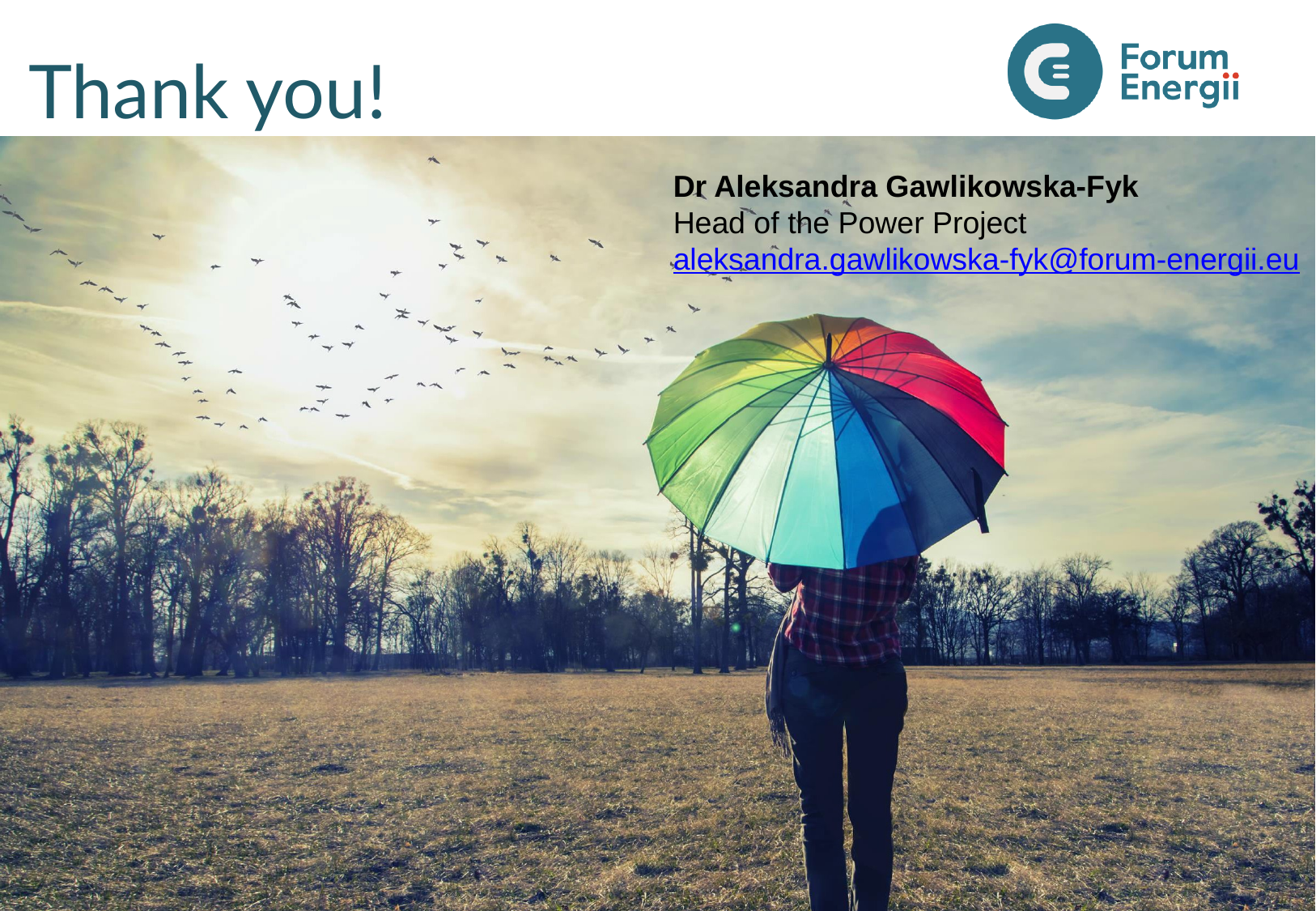

Thank you!
Dr Aleksandra Gawlikowska-Fyk
Head of the Power Project aleksandra.gawlikowska-fyk@forum-energii.eu